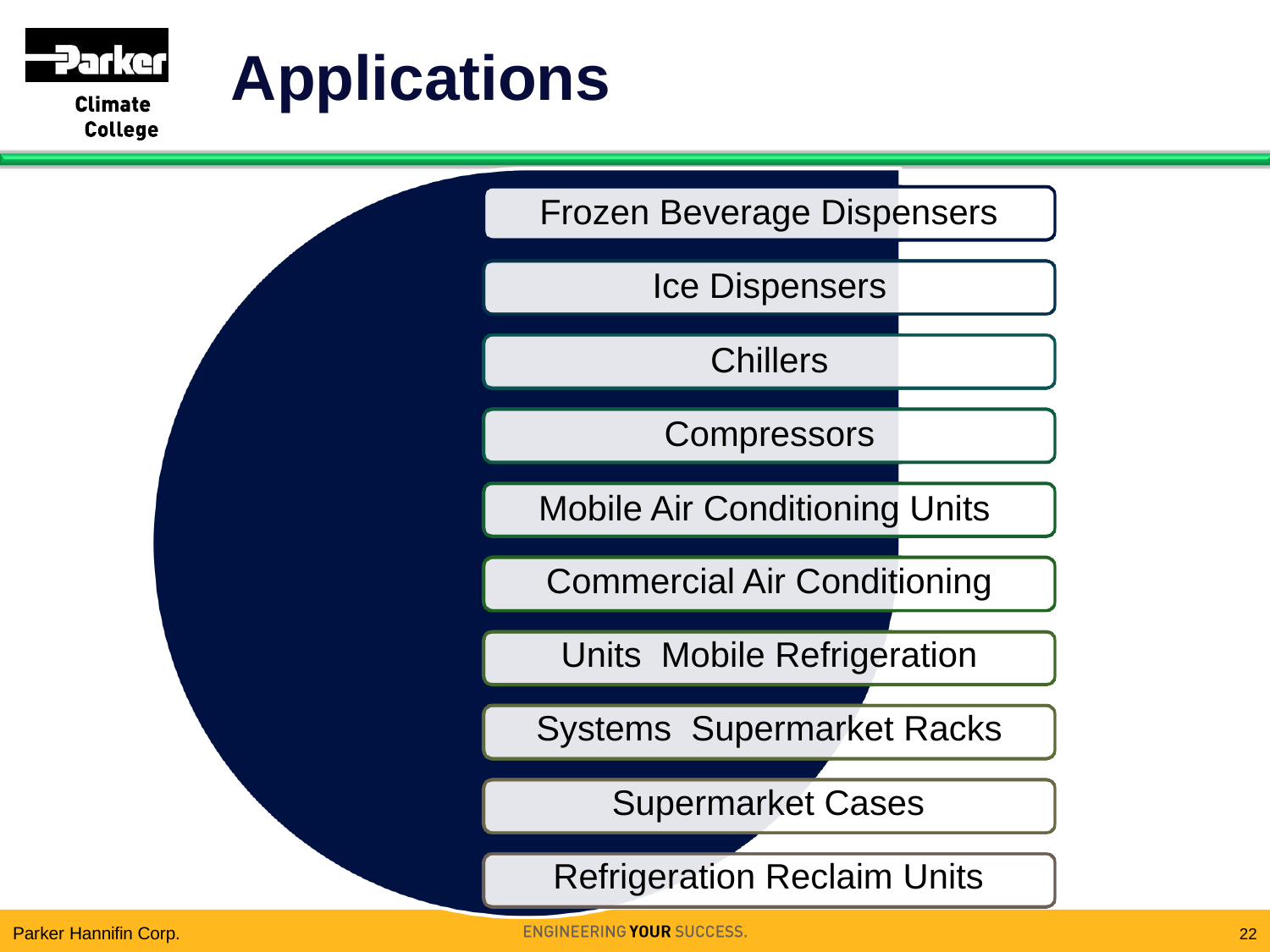

# Applications

Frozen Beverage Dispensers
Ice Dispensers  Chillers  Compressors
Mobile Air Conditioning Units  Commercial Air Conditioning Units  Mobile Refrigeration Systems  Supermarket Racks
Supermarket Cases
Refrigeration Reclaim Units
Parker Hannifin Corp.
22